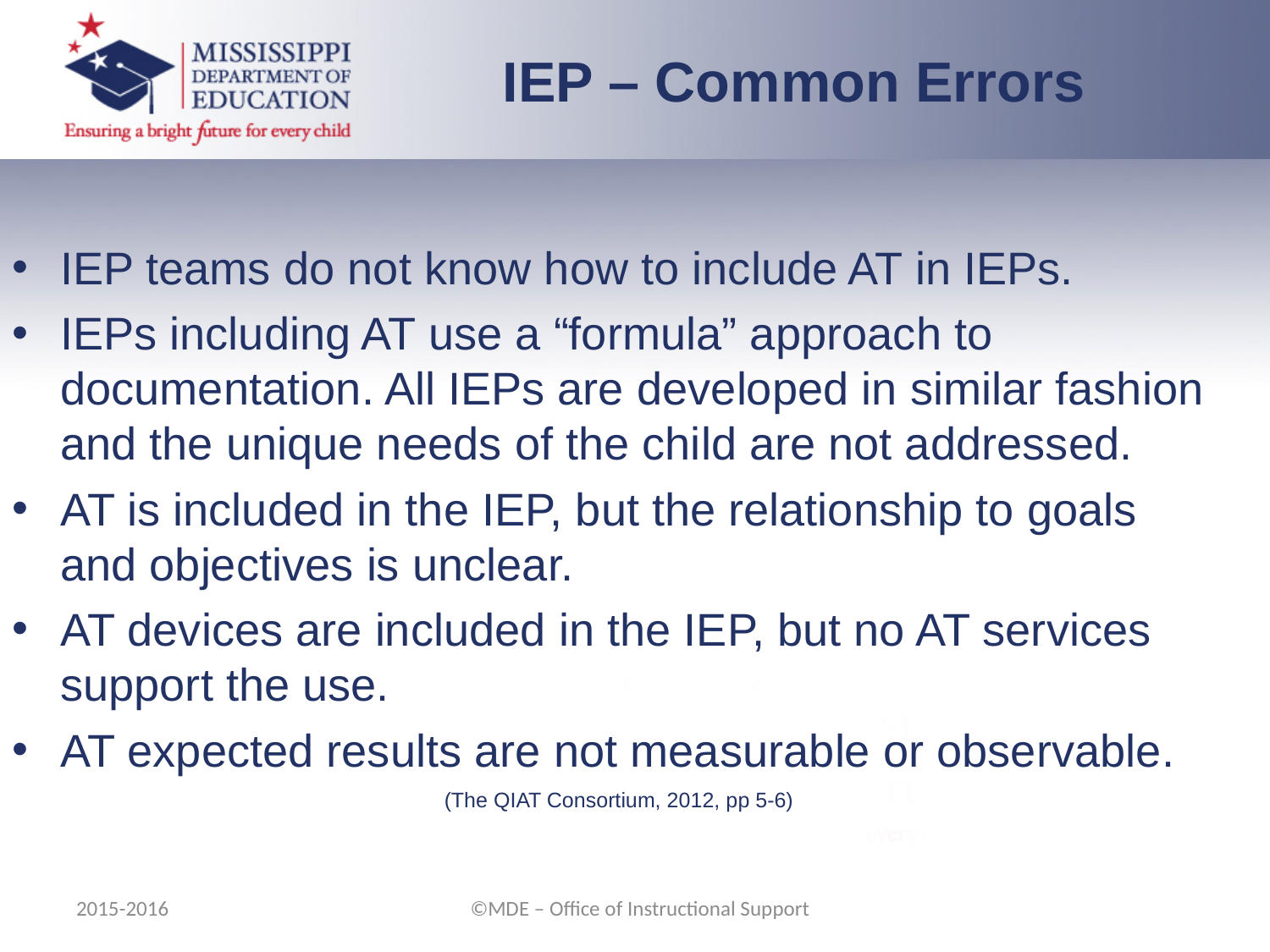

IEP – Common Errors
IEP teams do not know how to include AT in IEPs.
IEPs including AT use a “formula” approach to documentation. All IEPs are developed in similar fashion and the unique needs of the child are not addressed.
AT is included in the IEP, but the relationship to goals and objectives is unclear.
AT devices are included in the IEP, but no AT services support the use.
AT expected results are not measurable or observable.
(The QIAT Consortium, 2012, pp 5-6)
2015-2016
©MDE – Office of Instructional Support